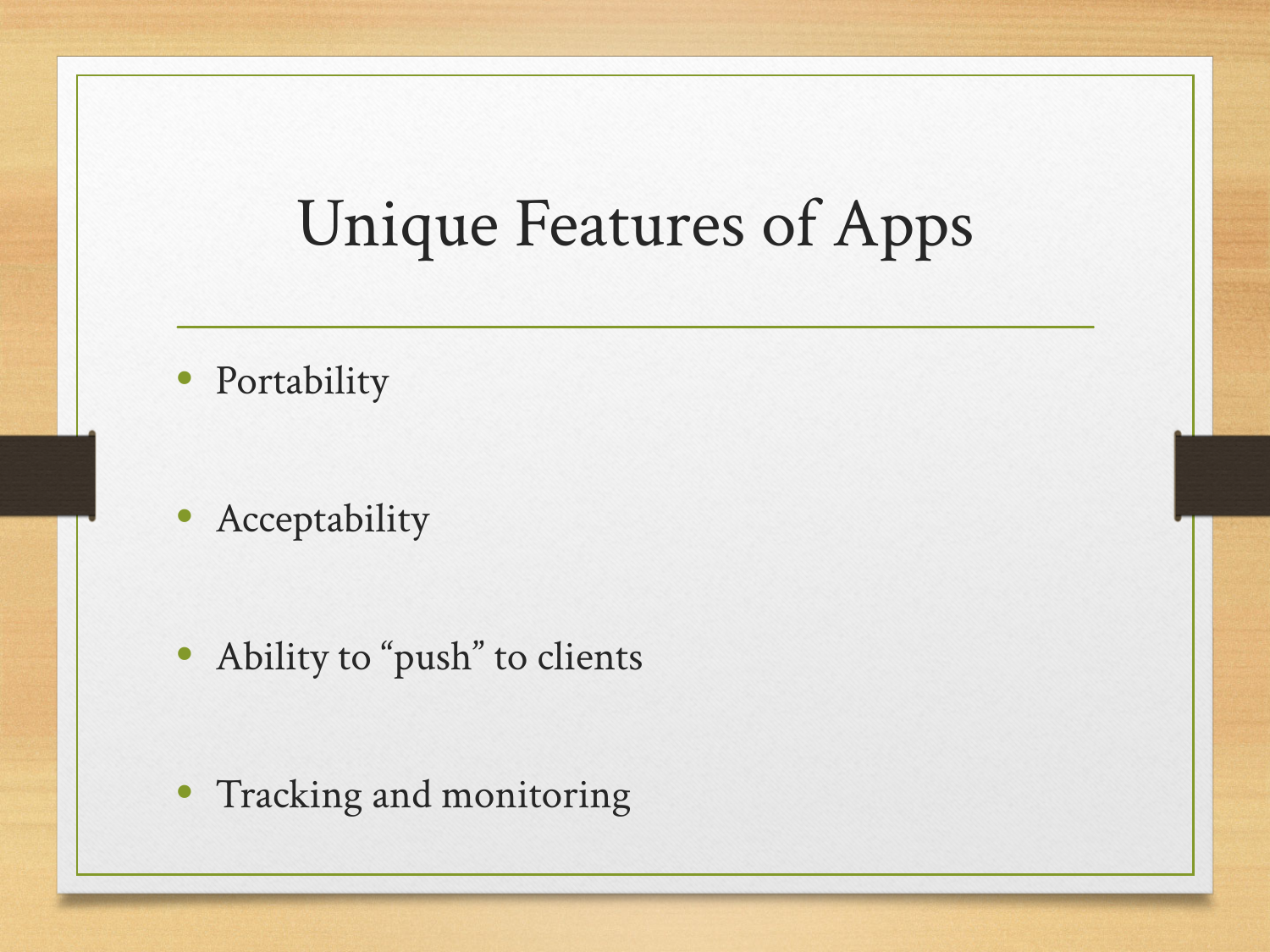

# Unique Features of Apps
Portability

Acceptability

Ability to “push” to clients

Tracking and monitoring